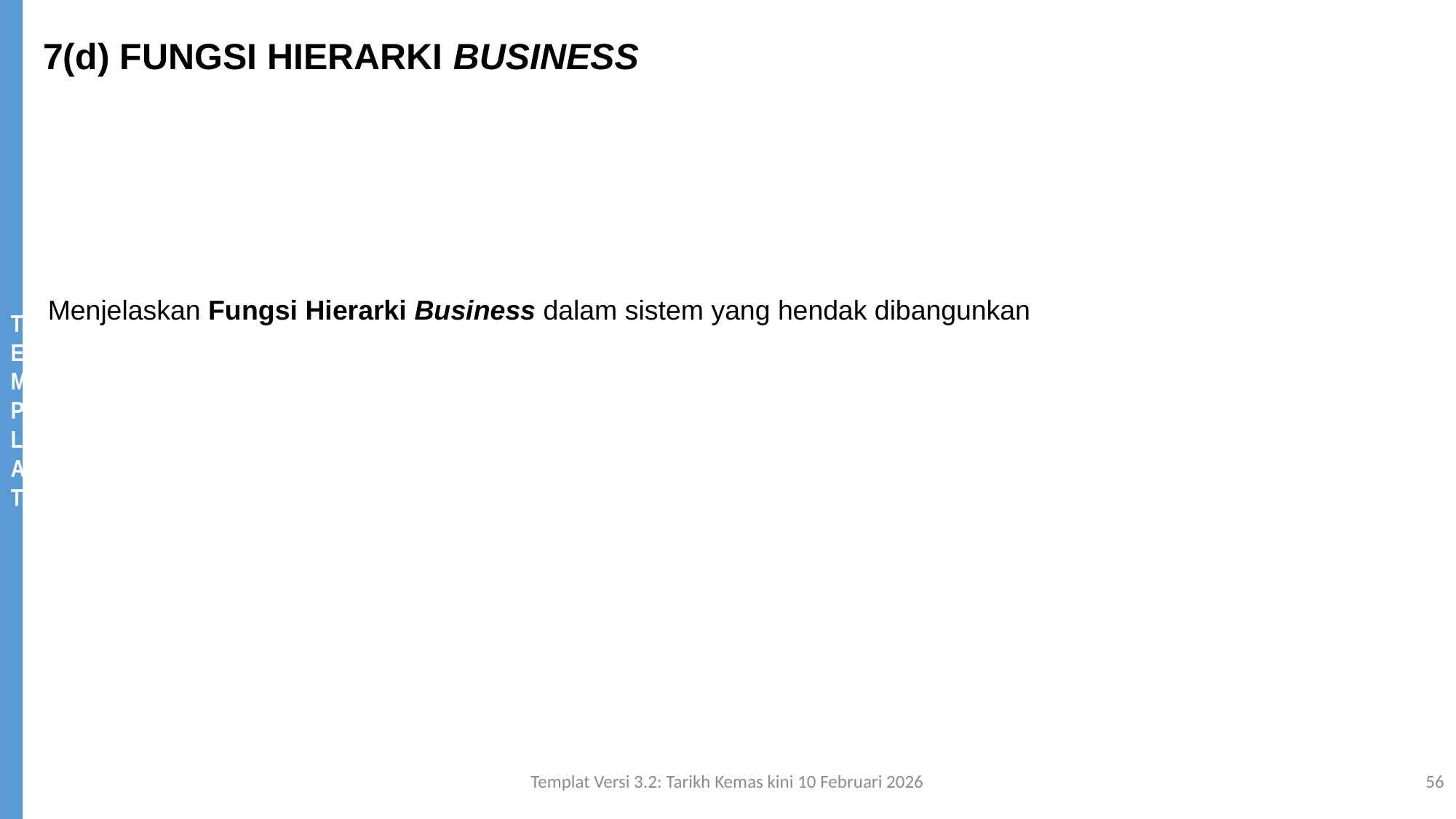

7(d) FUNGSI HIERARKI BUSINESS
Menjelaskan Fungsi Hierarki Business dalam sistem yang hendak dibangunkan

Templat Versi 3.2: Tarikh Kemas kini 10 Februari 2026
56